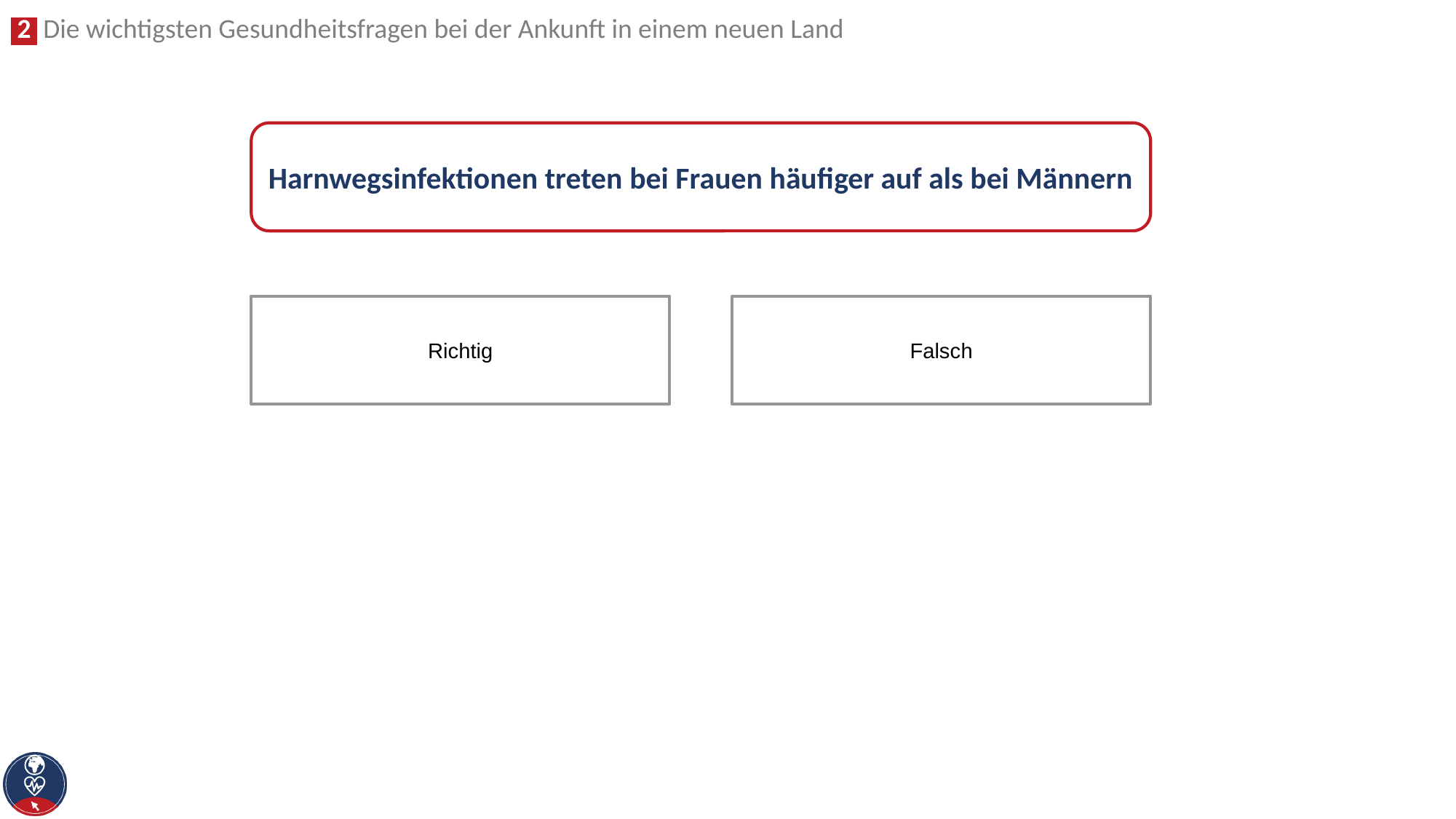

Harnwegsinfektionen treten bei Frauen häufiger auf als bei Männern
Falsch
Richtig